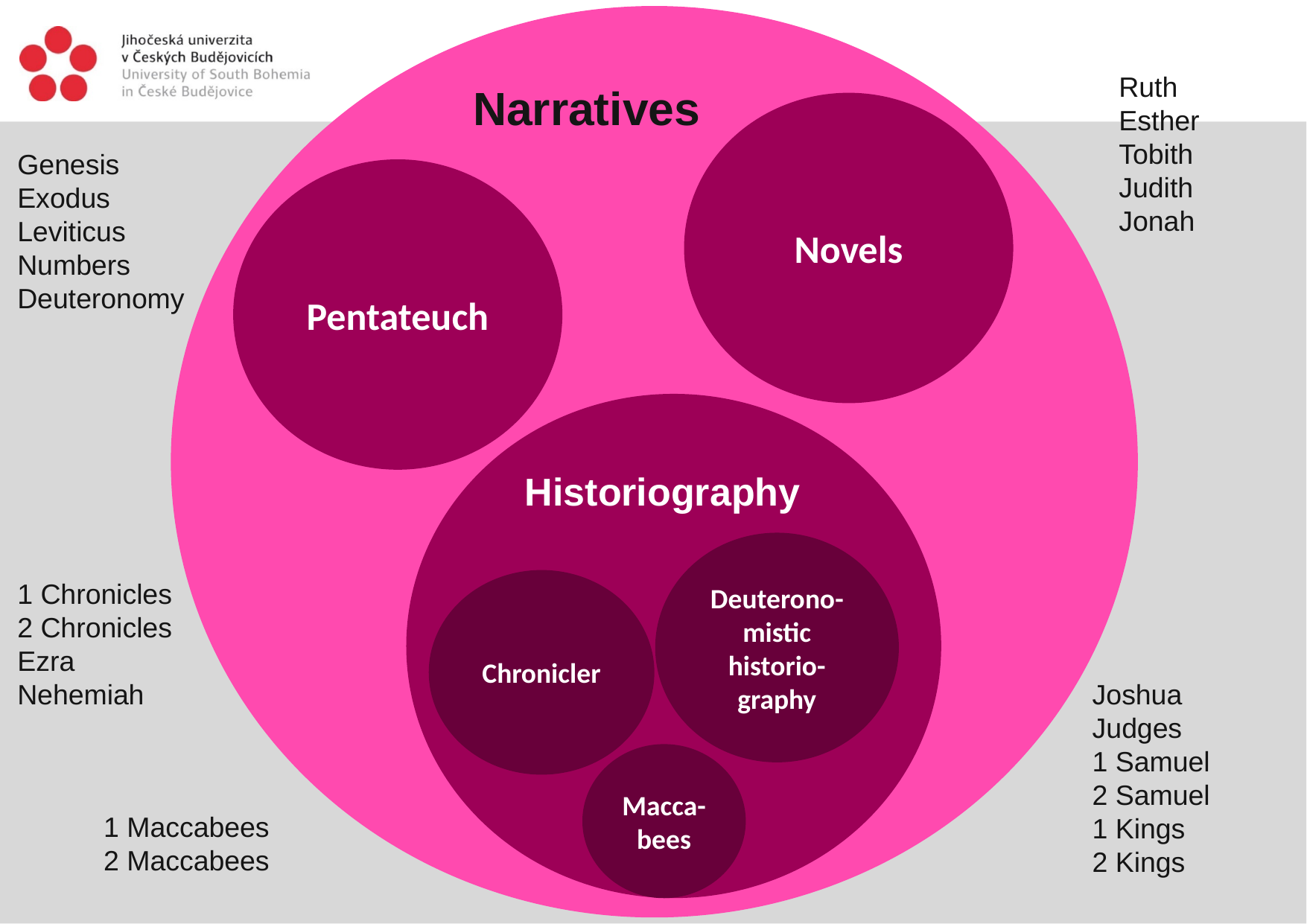

Ruth
Esther
Tobith
Judith
Jonah
Narratives
Novels
Genesis
Exodus
Leviticus
Numbers
Deuteronomy
Pentateuch

Historiography
Deuterono-mistic historio-graphy
Chronicler
1 Chronicles
2 Chronicles
Ezra
Nehemiah
Joshua
Judges
1 Samuel
2 Samuel
1 Kings
2 Kings
Macca-bees
1 Maccabees
2 Maccabees